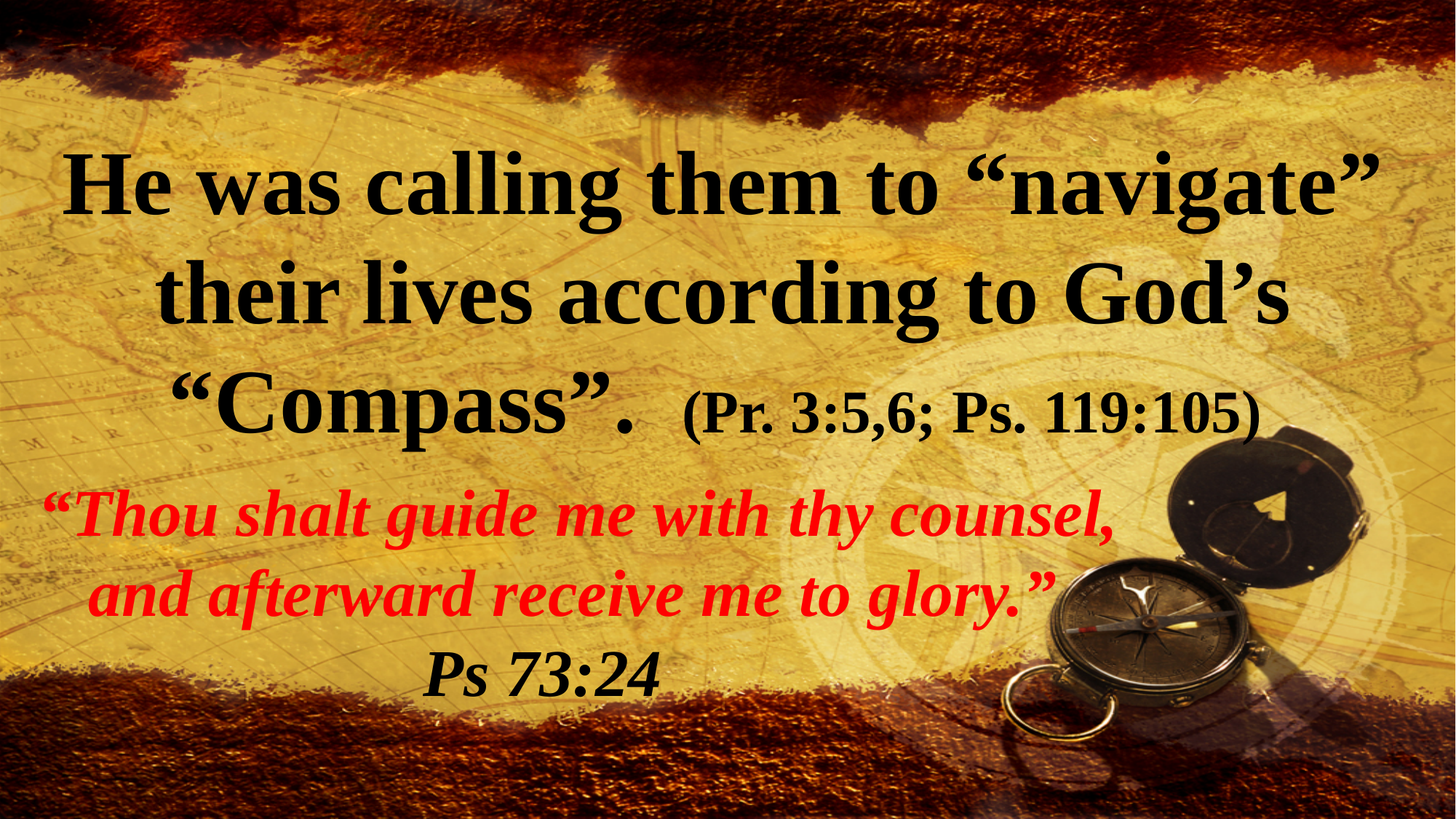

He was calling them to “navigate” their lives according to God’s “Compass”.  (Pr. 3:5,6; Ps. 119:105)

“Thou shalt guide me with thy counsel,
   and afterward receive me to glory.”
                       Ps 73:24